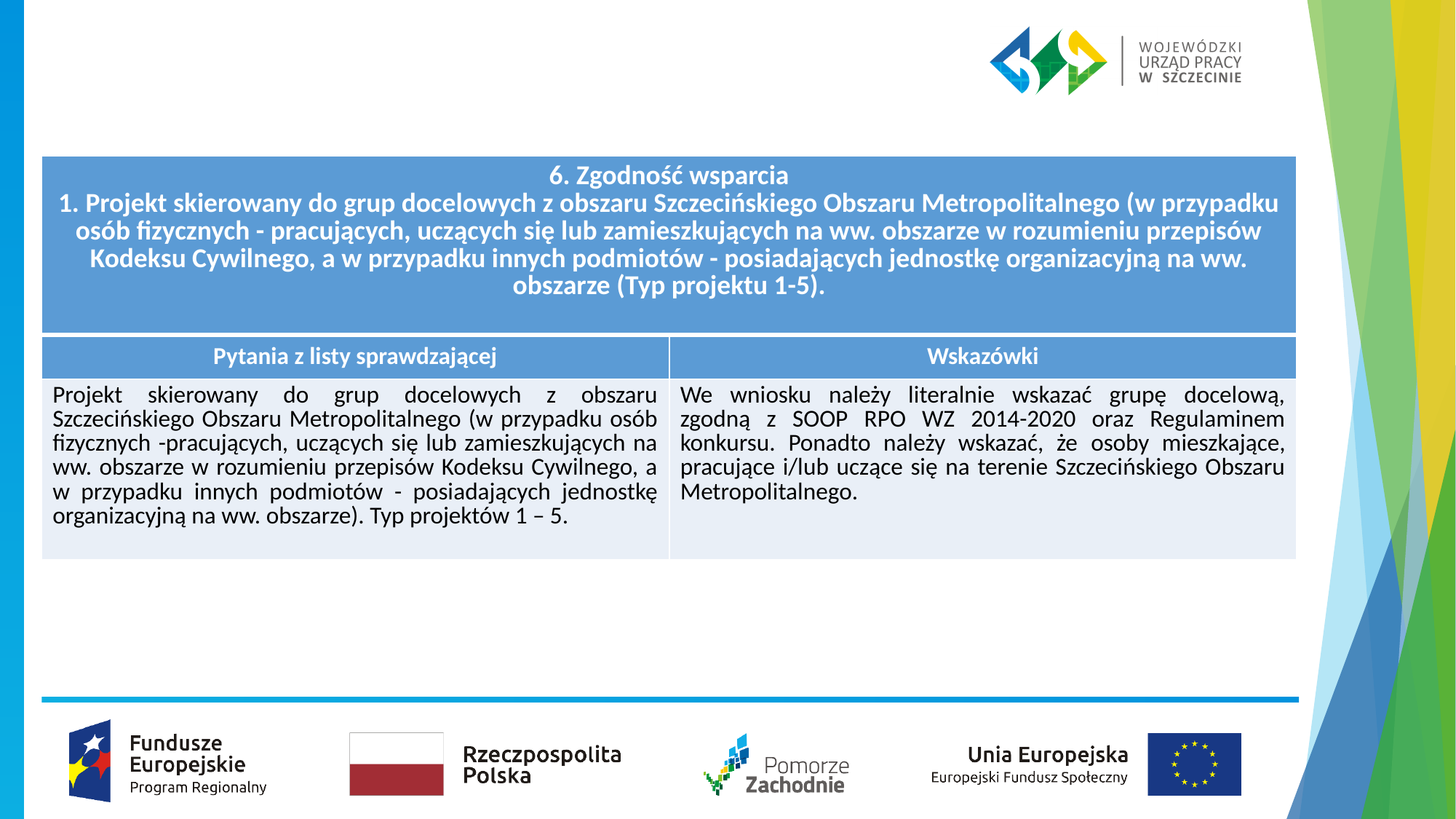

#
| 6. Zgodność wsparcia 1. Projekt skierowany do grup docelowych z obszaru Szczecińskiego Obszaru Metropolitalnego (w przypadku osób fizycznych - pracujących, uczących się lub zamieszkujących na ww. obszarze w rozumieniu przepisów Kodeksu Cywilnego, a w przypadku innych podmiotów - posiadających jednostkę organizacyjną na ww. obszarze (Typ projektu 1-5). |  |
| --- | --- |
| Pytania z listy sprawdzającej | Wskazówki |
| Projekt skierowany do grup docelowych z obszaru Szczecińskiego Obszaru Metropolitalnego (w przypadku osób fizycznych -pracujących, uczących się lub zamieszkujących na ww. obszarze w rozumieniu przepisów Kodeksu Cywilnego, a w przypadku innych podmiotów - posiadających jednostkę organizacyjną na ww. obszarze). Typ projektów 1 – 5. | We wniosku należy literalnie wskazać grupę docelową, zgodną z SOOP RPO WZ 2014-2020 oraz Regulaminem konkursu. Ponadto należy wskazać, że osoby mieszkające, pracujące i/lub uczące się na terenie Szczecińskiego Obszaru Metropolitalnego. |